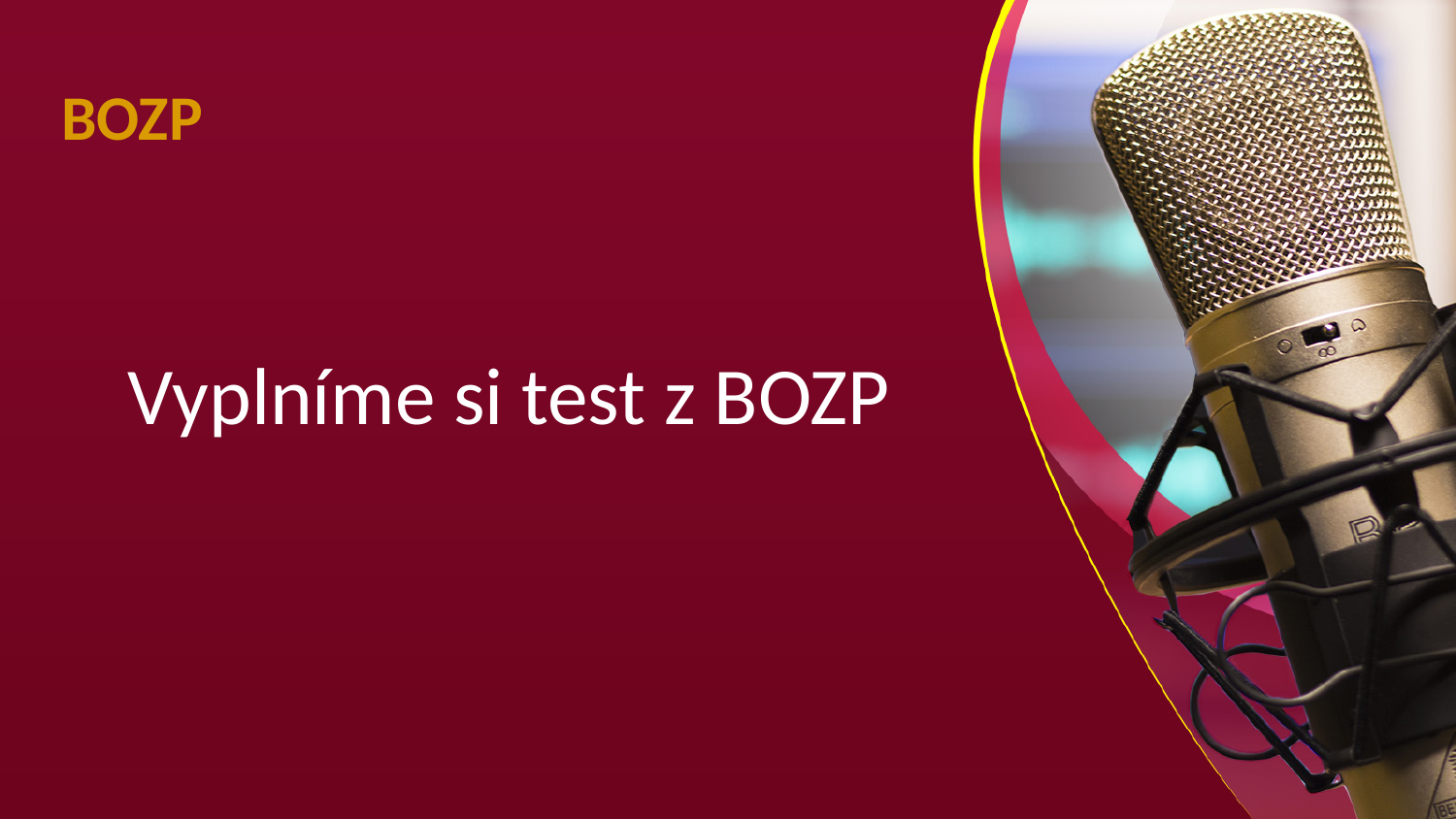

# BOZP
Vyplníme si test z BOZP